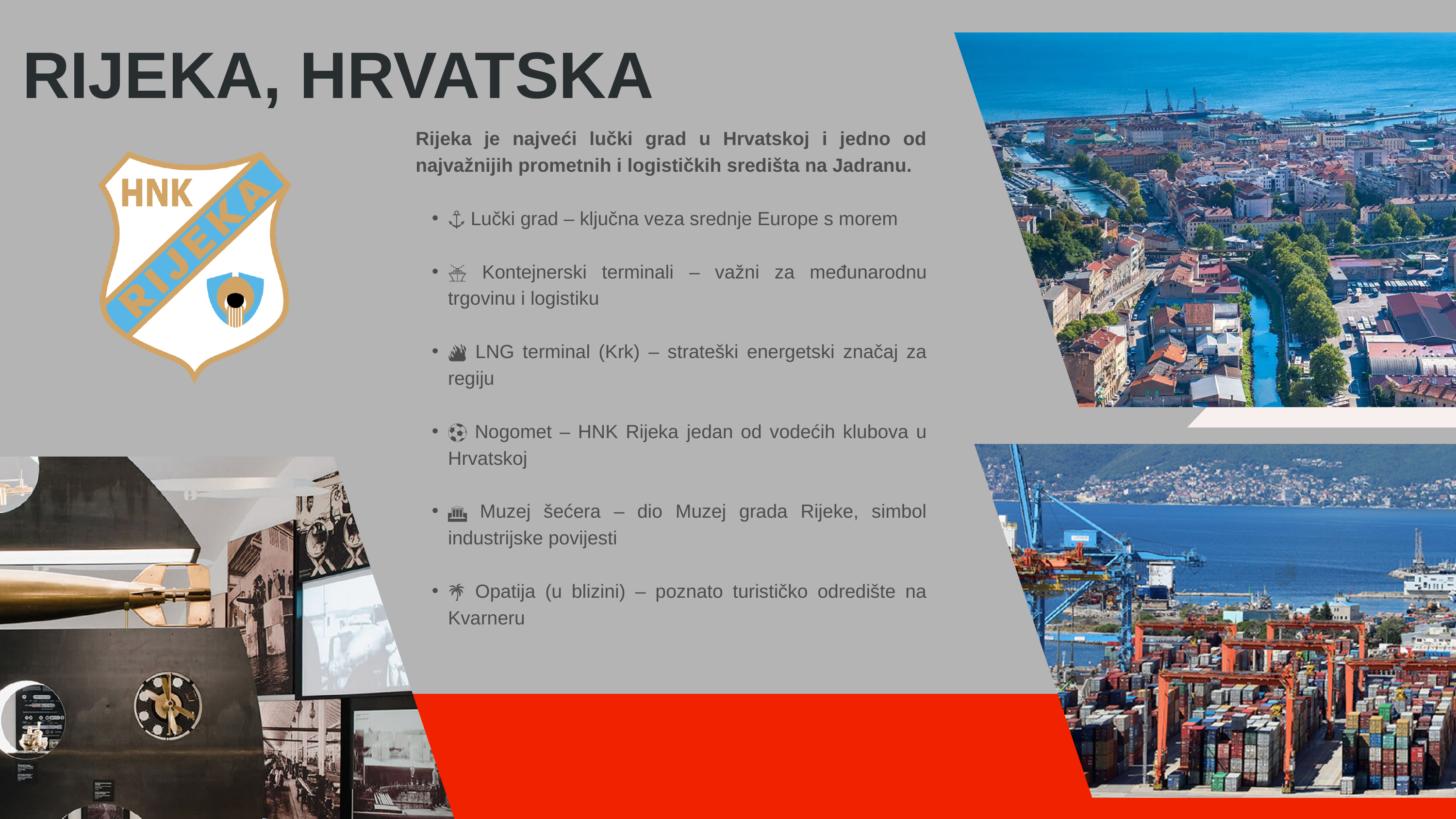

RIJEKA, HRVATSKA

Rijeka je najveći lučki grad u Hrvatskoj i jedno od najvažnijih prometnih i logističkih središta na Jadranu.

⚓ Lučki grad – ključna veza srednje Europe s morem

🚢 Kontejnerski terminali – važni za međunarodnu trgovinu i logistiku

🔥 LNG terminal (Krk) – strateški energetski značaj za regiju

⚽ Nogomet – HNK Rijeka jedan od vodećih klubova u Hrvatskoj

🏛️ Muzej šećera – dio Muzej grada Rijeke, simbol industrijske povijesti

🌴 Opatija (u blizini) – poznato turističko odredište na Kvarneru